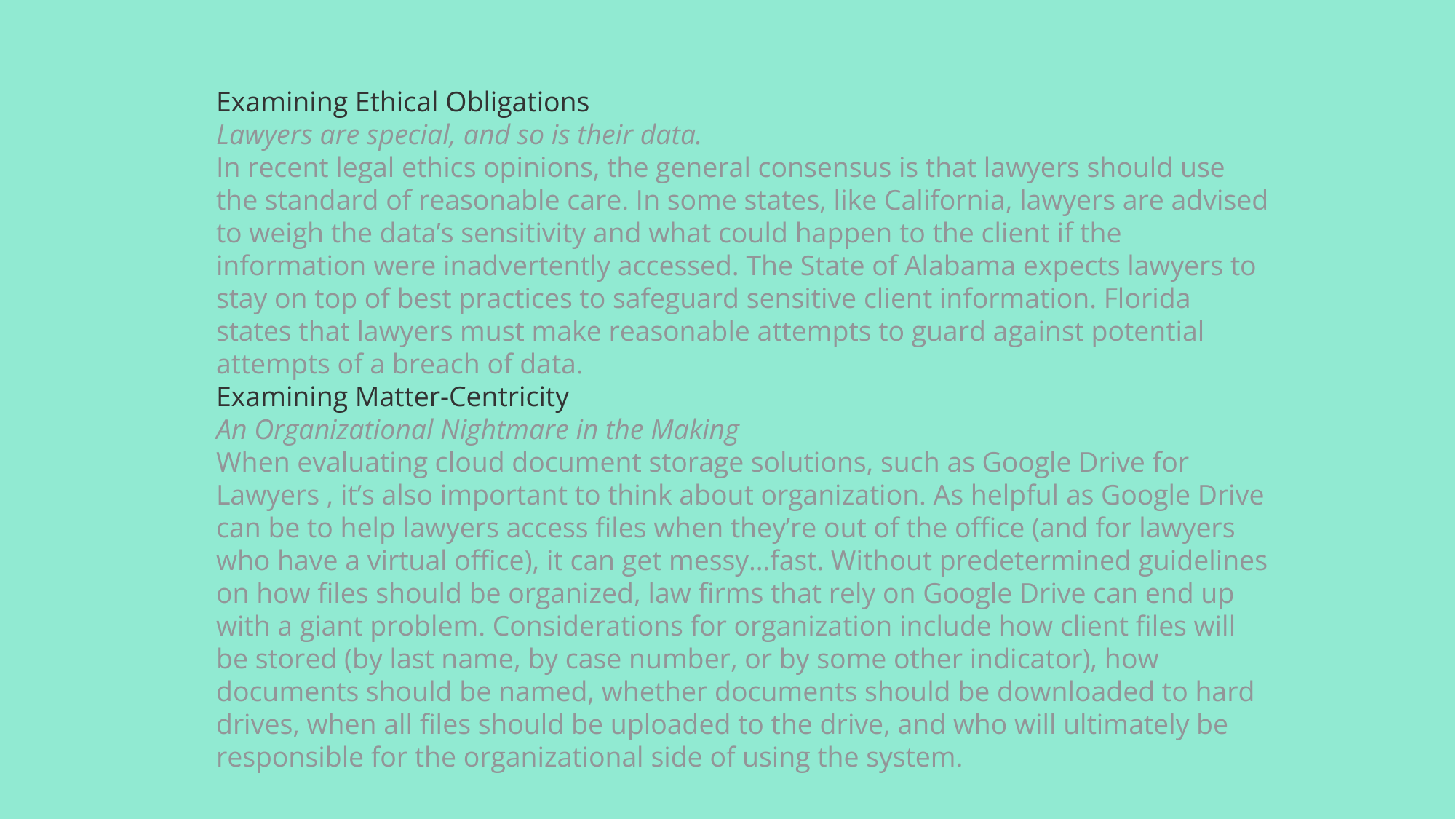

Examining Ethical Obligations
Lawyers are special, and so is their data.
In recent legal ethics opinions, the general consensus is that lawyers should use the standard of reasonable care. In some states, like California, lawyers are advised to weigh the data’s sensitivity and what could happen to the client if the information were inadvertently accessed. The State of Alabama expects lawyers to stay on top of best practices to safeguard sensitive client information. Florida states that lawyers must make reasonable attempts to guard against potential attempts of a breach of data.
Examining Matter-Centricity
An Organizational Nightmare in the Making
When evaluating cloud document storage solutions, such as Google Drive for Lawyers , it’s also important to think about organization. As helpful as Google Drive can be to help lawyers access files when they’re out of the office (and for lawyers who have a virtual office), it can get messy…fast. Without predetermined guidelines on how files should be organized, law firms that rely on Google Drive can end up with a giant problem. Considerations for organization include how client files will be stored (by last name, by case number, or by some other indicator), how documents should be named, whether documents should be downloaded to hard drives, when all files should be uploaded to the drive, and who will ultimately be responsible for the organizational side of using the system.